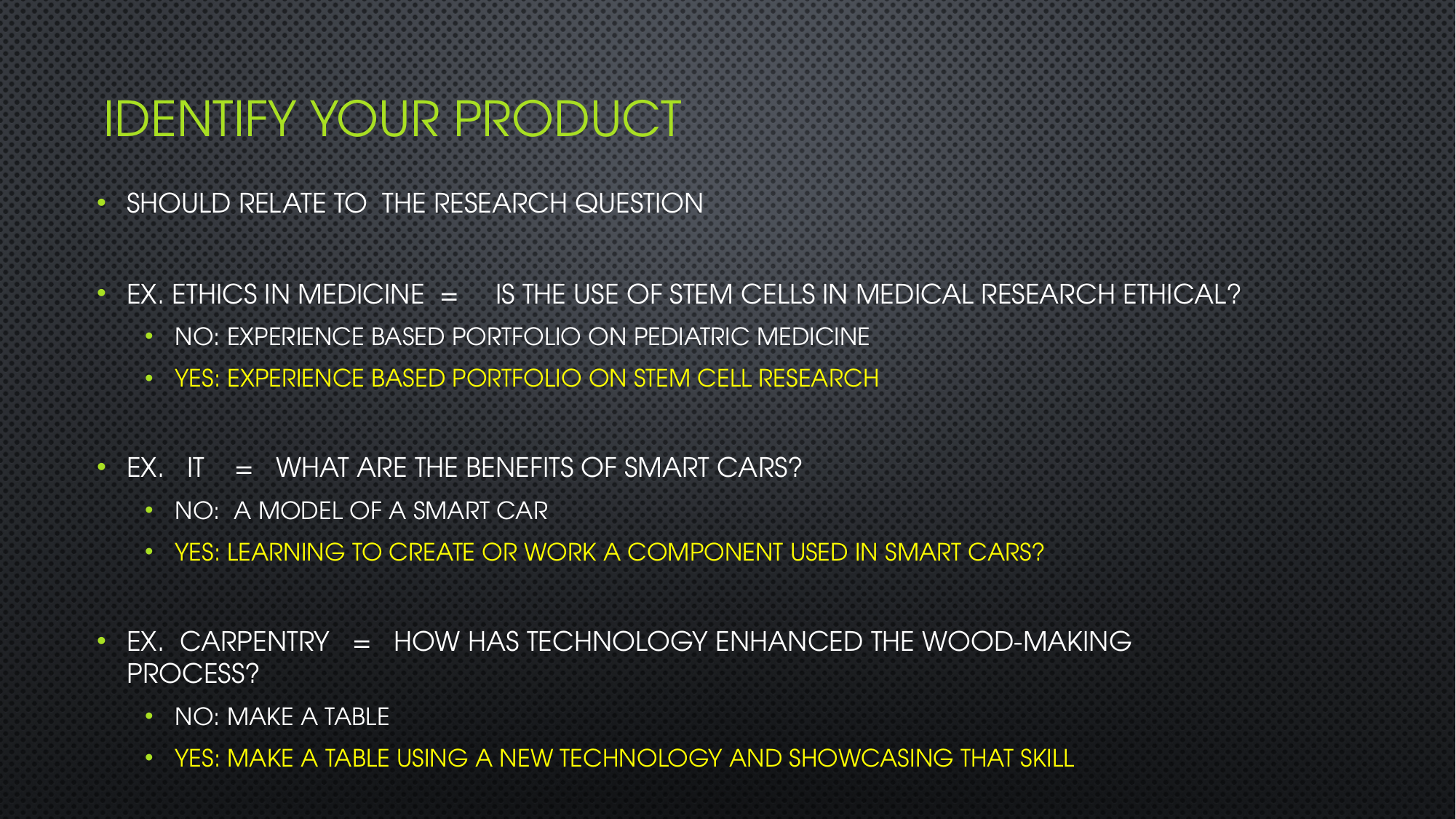

# Identify your Product
Should relate to  the research question

Ex. Ethics in medicine  =     Is the use of stem cells in medical research ethical?
No: experience based portfolio on pediatric medicine
Yes: Experience based portfolio on stem cell research

Ex.   IT    =   What are the benefits of smart cars?
No:  a model of a smart car
Yes: learning to create or work a component used in smart cars?

Ex.  Carpentry   =   How has technology enhanced the wood-making process?
No: make a table
Yes: Make a table using a new technology and showcasing that skill